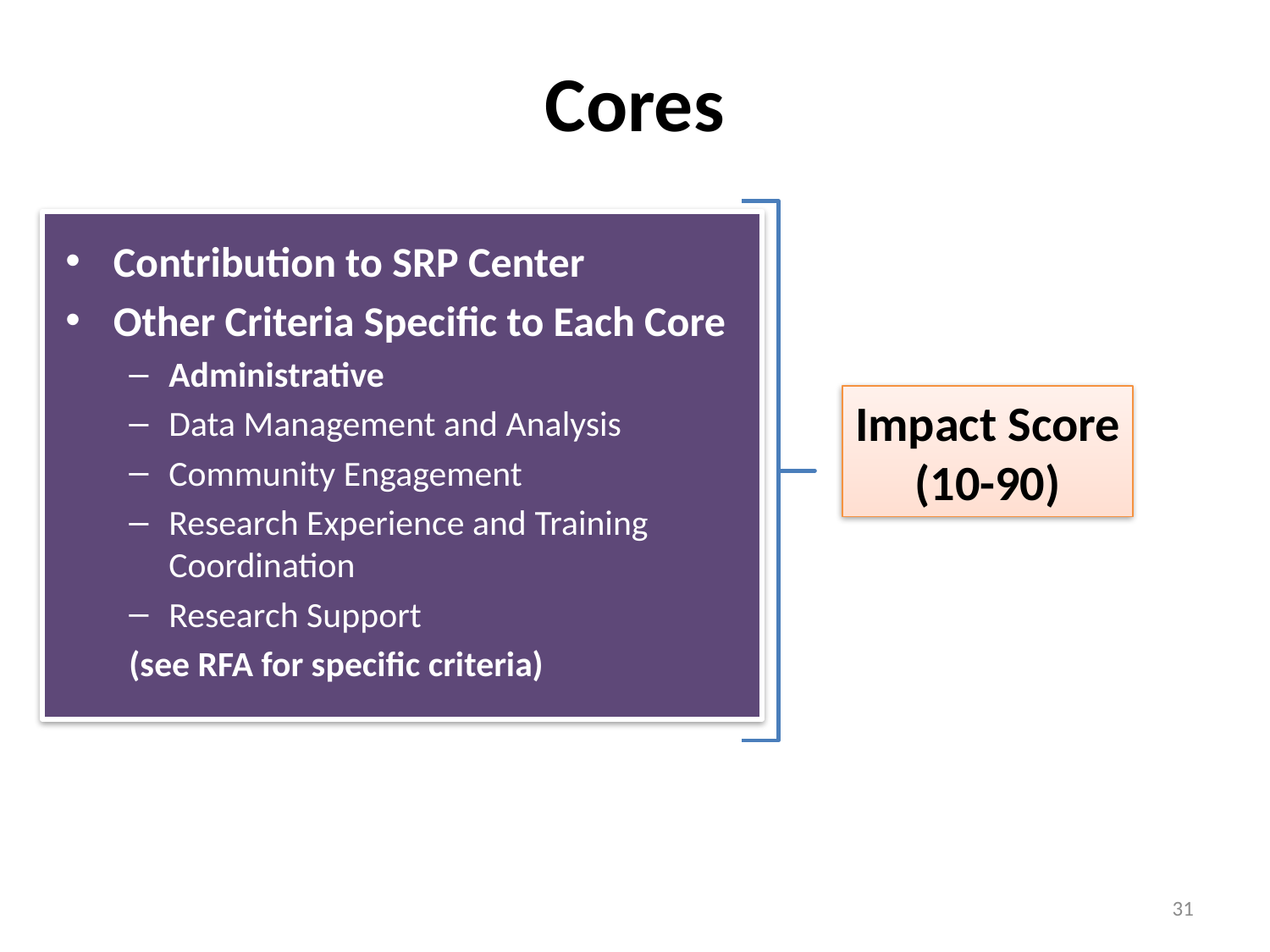

# Cores

Contribution to SRP Center
Other Criteria Specific to Each Core
Administrative
Data Management and Analysis
Community Engagement
Research Experience and Training Coordination
Research Support
(see RFA for specific criteria)
Impact Score
(10-90)
31